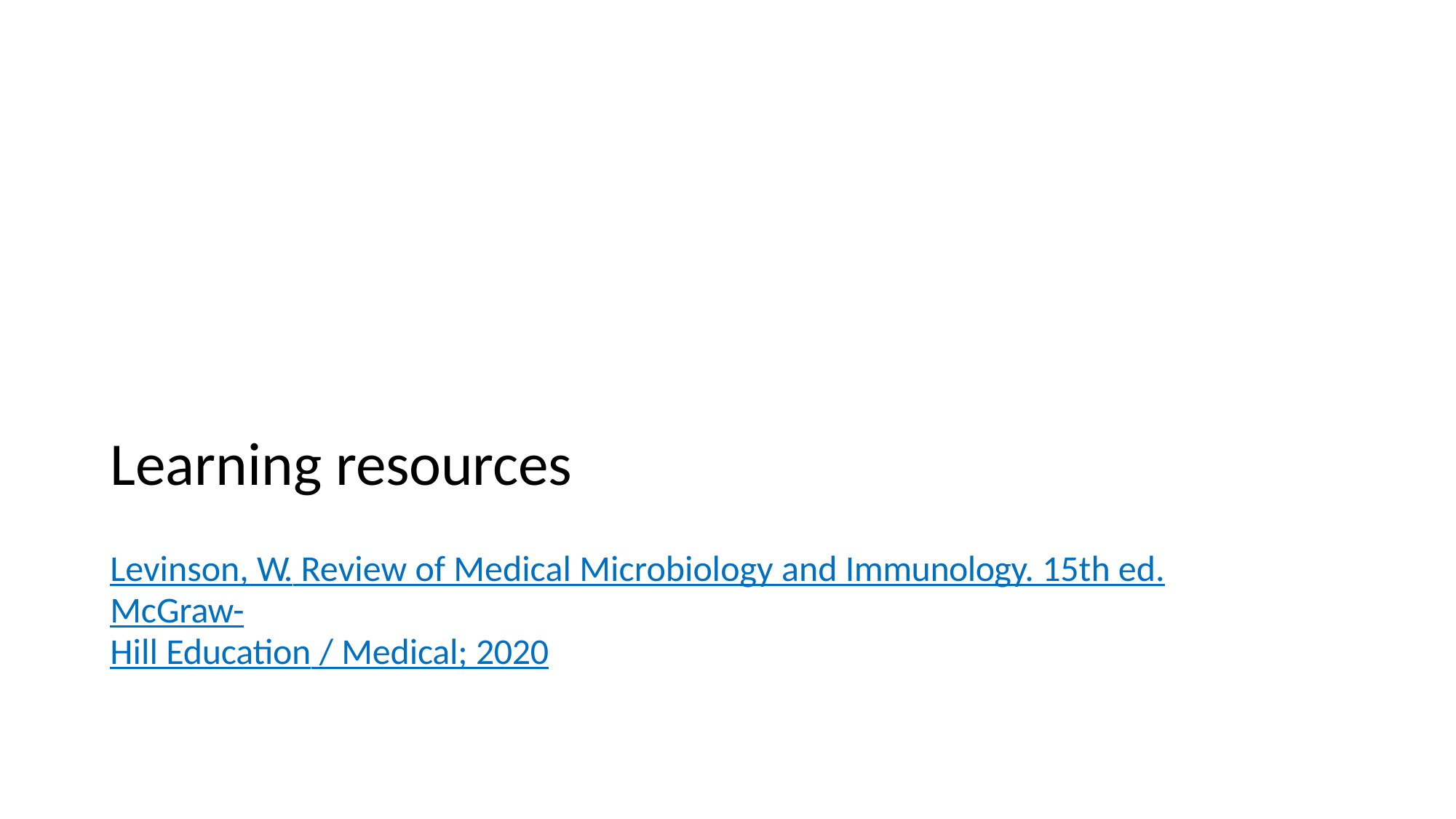

Learning resources
Levinson, W. Review of Medical Microbiology and Immunology. 15th ed. McGraw-
Hill Education / Medical; 2020